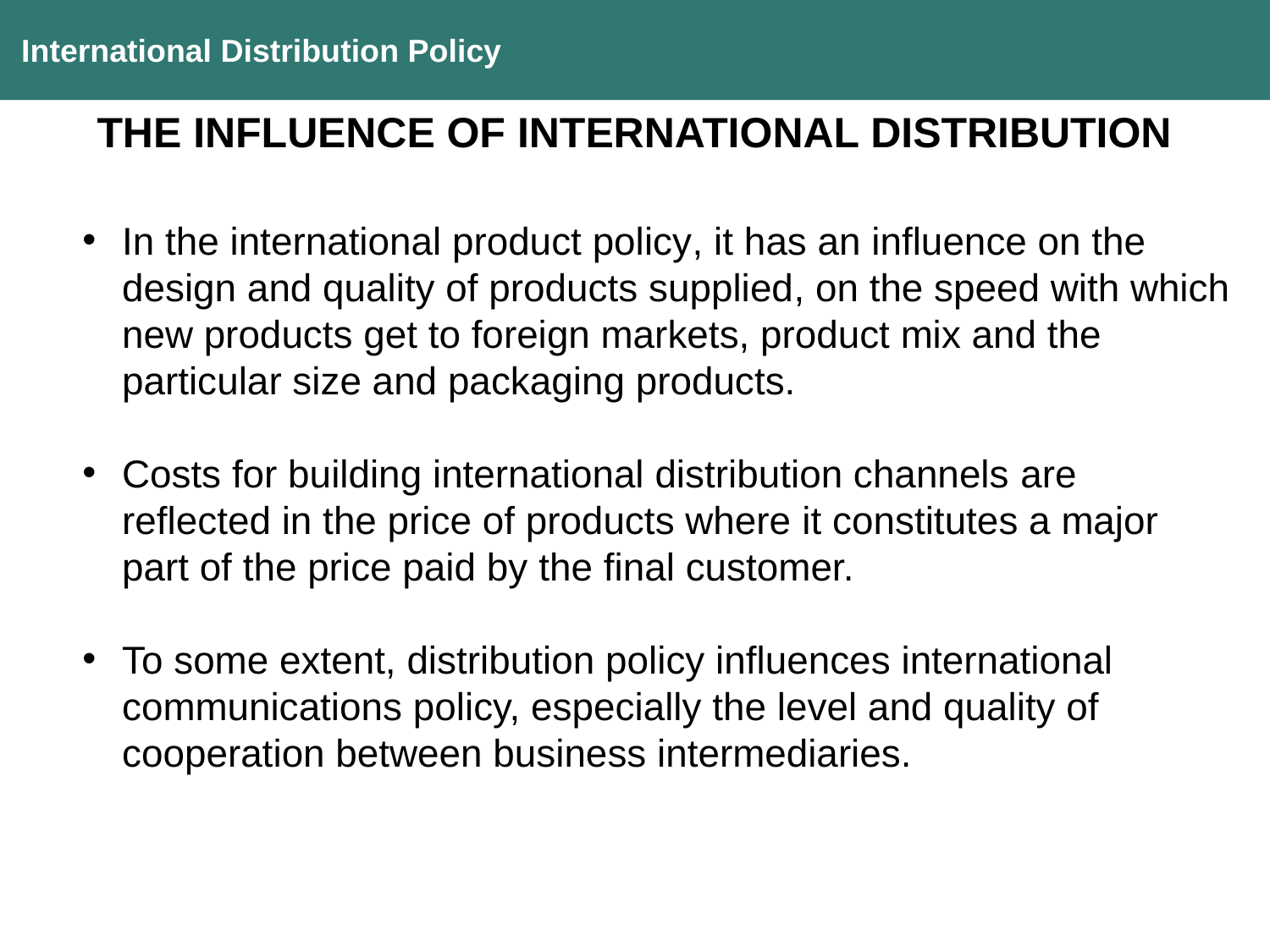

International Distribution Policy
THE INFLUENCE OF INTERNATIONAL DISTRIBUTION
In the international product policy, it has an influence on the design and quality of products supplied, on the speed with which new products get to foreign markets, product mix and the particular size and packaging products.

Costs for building international distribution channels are reflected in the price of products where it constitutes a major part of the price paid by the final customer.

To some extent, distribution policy influences international communications policy, especially the level and quality of cooperation between business intermediaries.